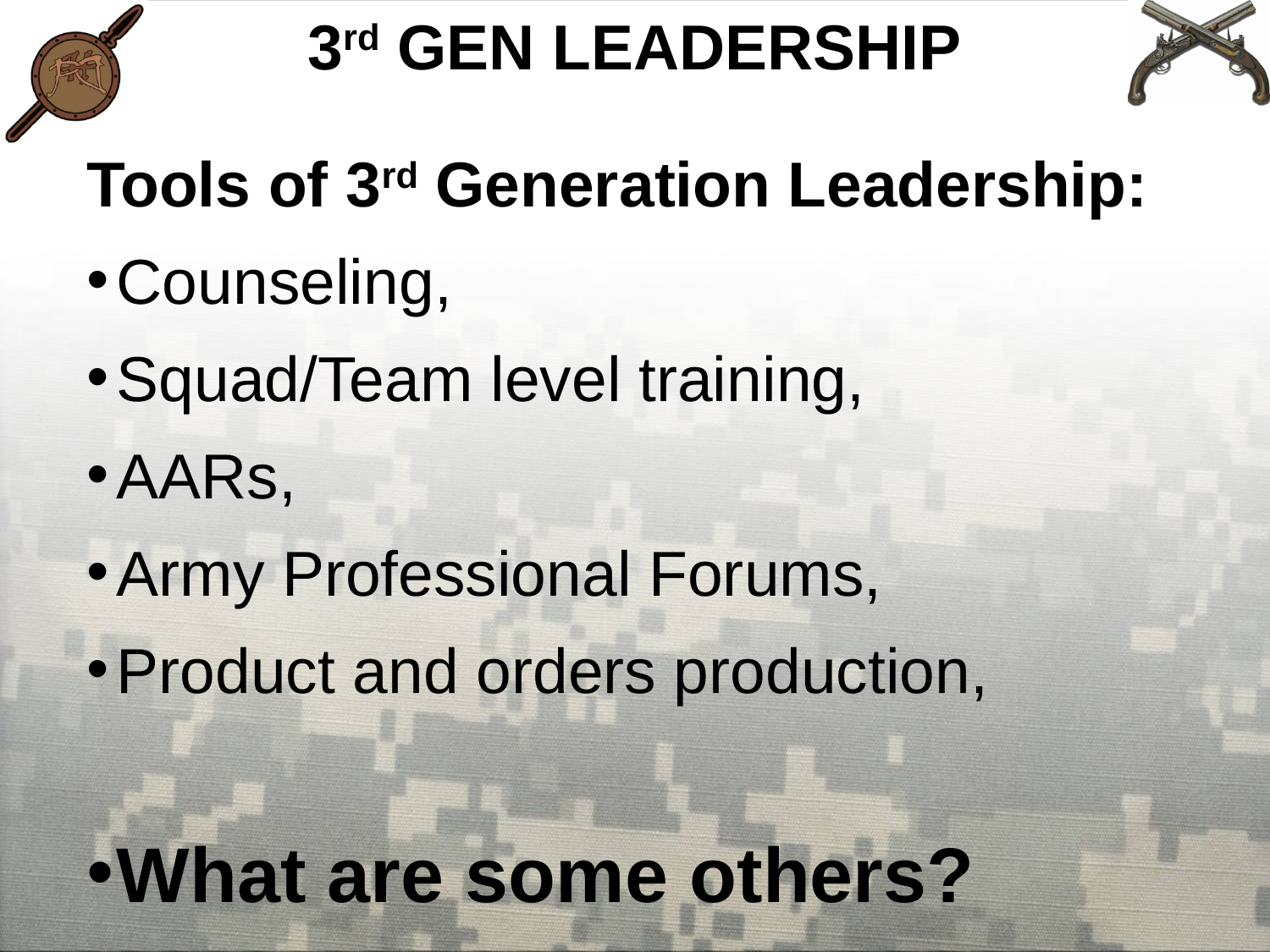

3rd GEN LEADERSHIP
Tools of 3rd Generation Leadership:
Counseling,
Squad/Team level training,
AARs,
Army Professional Forums,
Product and orders production,

What are some others?